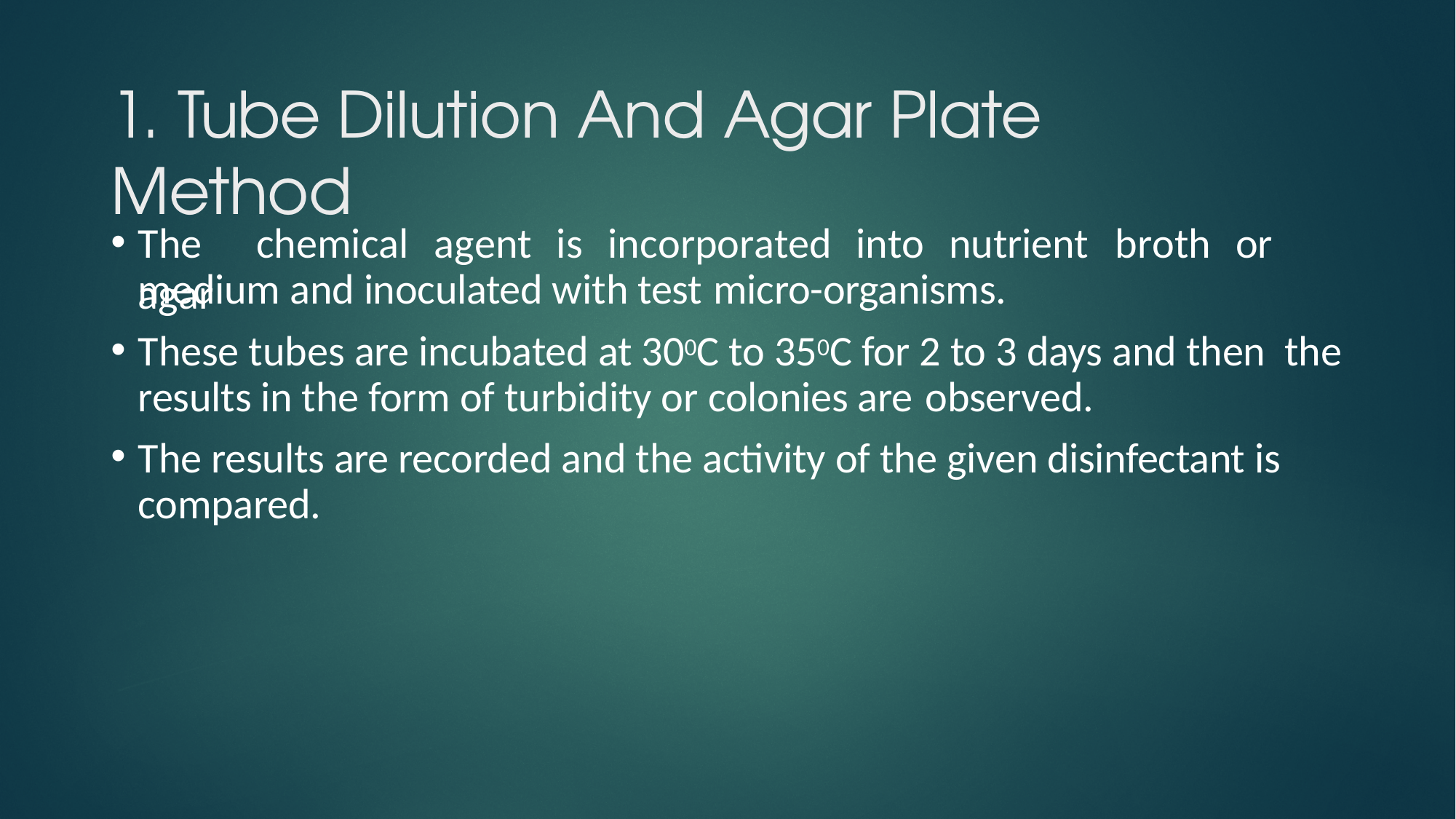

# 1. Tube Dilution And Agar Plate Method
The	chemical	agent	is	incorporated	into	nutrient	broth	or	agar
medium and inoculated with test micro-organisms.
These tubes are incubated at 300C to 350C for 2 to 3 days and then  the results in the form of turbidity or colonies are observed.
The results are recorded and the activity of the given disinfectant is  compared.